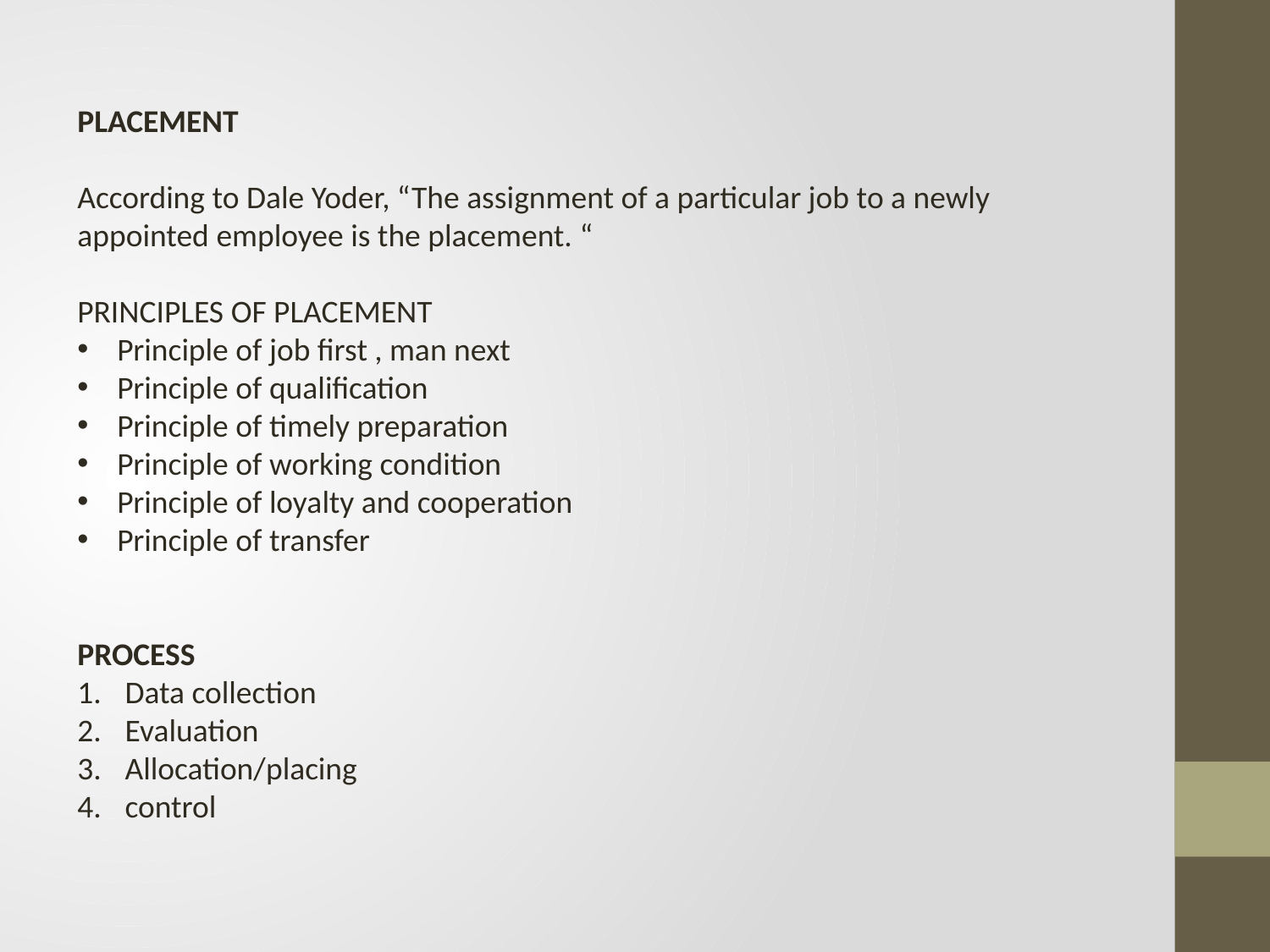

PLACEMENT

According to Dale Yoder, “The assignment of a particular job to a newly appointed employee is the placement. “

PRINCIPLES OF PLACEMENT
Principle of job first , man next
Principle of qualification
Principle of timely preparation
Principle of working condition
Principle of loyalty and cooperation
Principle of transfer

PROCESS
Data collection
Evaluation
Allocation/placing
control